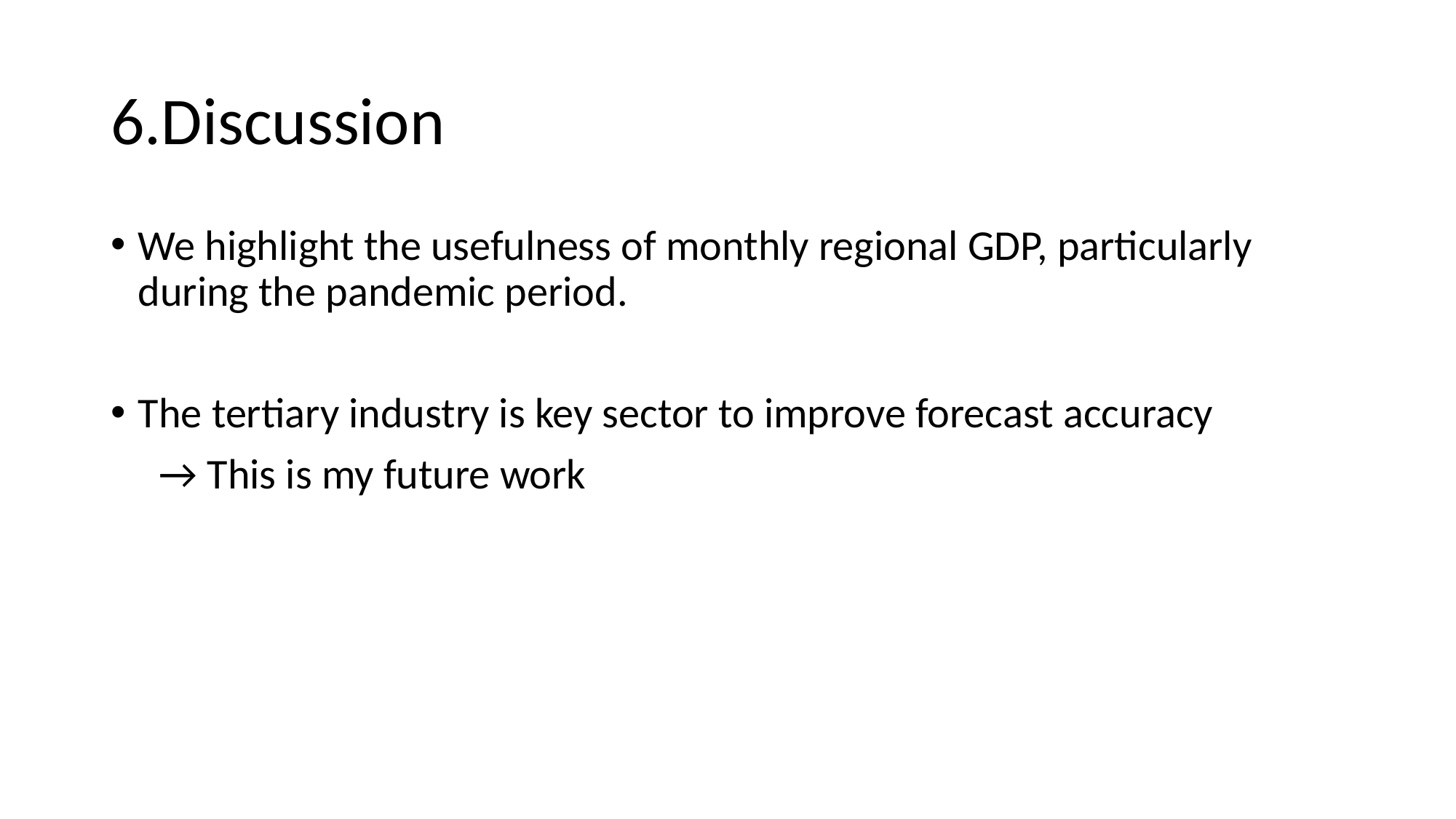

# 6.Discussion
We highlight the usefulness of monthly regional GDP, particularly during the pandemic period.

The tertiary industry is key sector to improve forecast accuracy
     → This is my future work